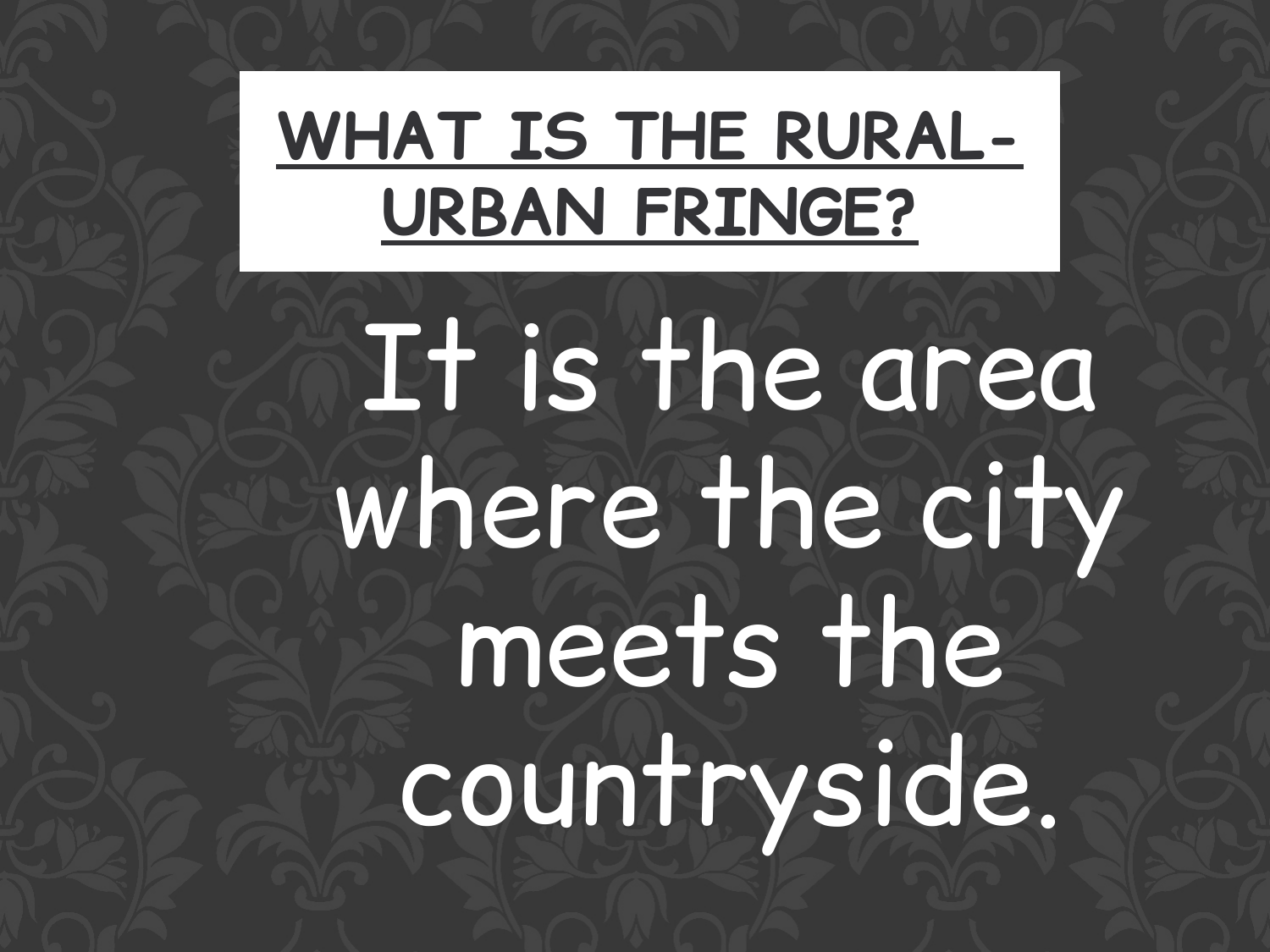

What is the rural-urban fringe?
It is the area where the city meets the countryside.